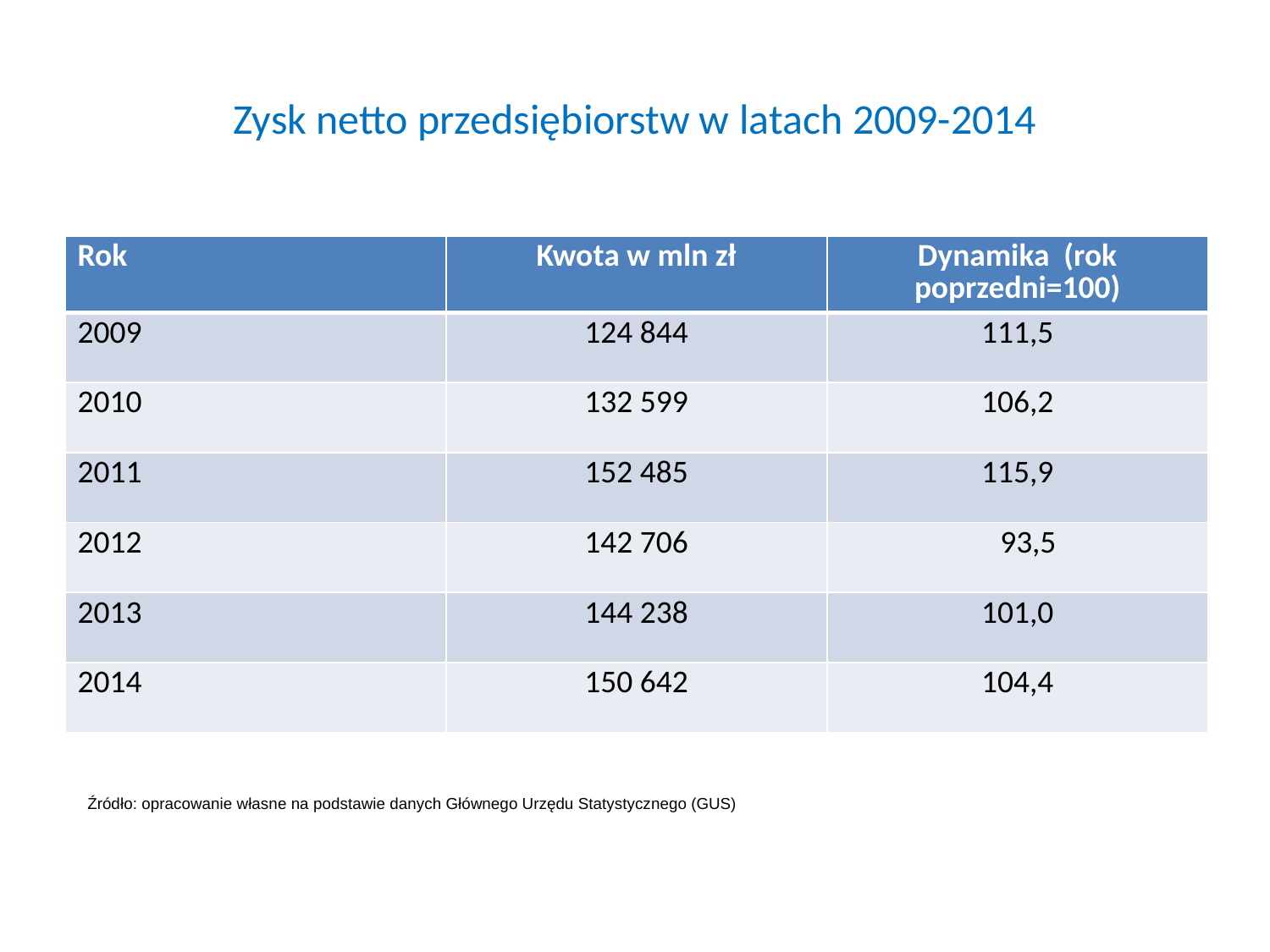

# Zysk netto przedsiębiorstw w latach 2009-2014
| Rok | Kwota w mln zł | Dynamika (rok poprzedni=100) |
| --- | --- | --- |
| 2009 | 124 844 | 111,5 |
| 2010 | 132 599 | 106,2 |
| 2011 | 152 485 | 115,9 |
| 2012 | 142 706 | 93,5 |
| 2013 | 144 238 | 101,0 |
| 2014 | 150 642 | 104,4 |
Źródło: opracowanie własne na podstawie danych Głównego Urzędu Statystycznego (GUS)